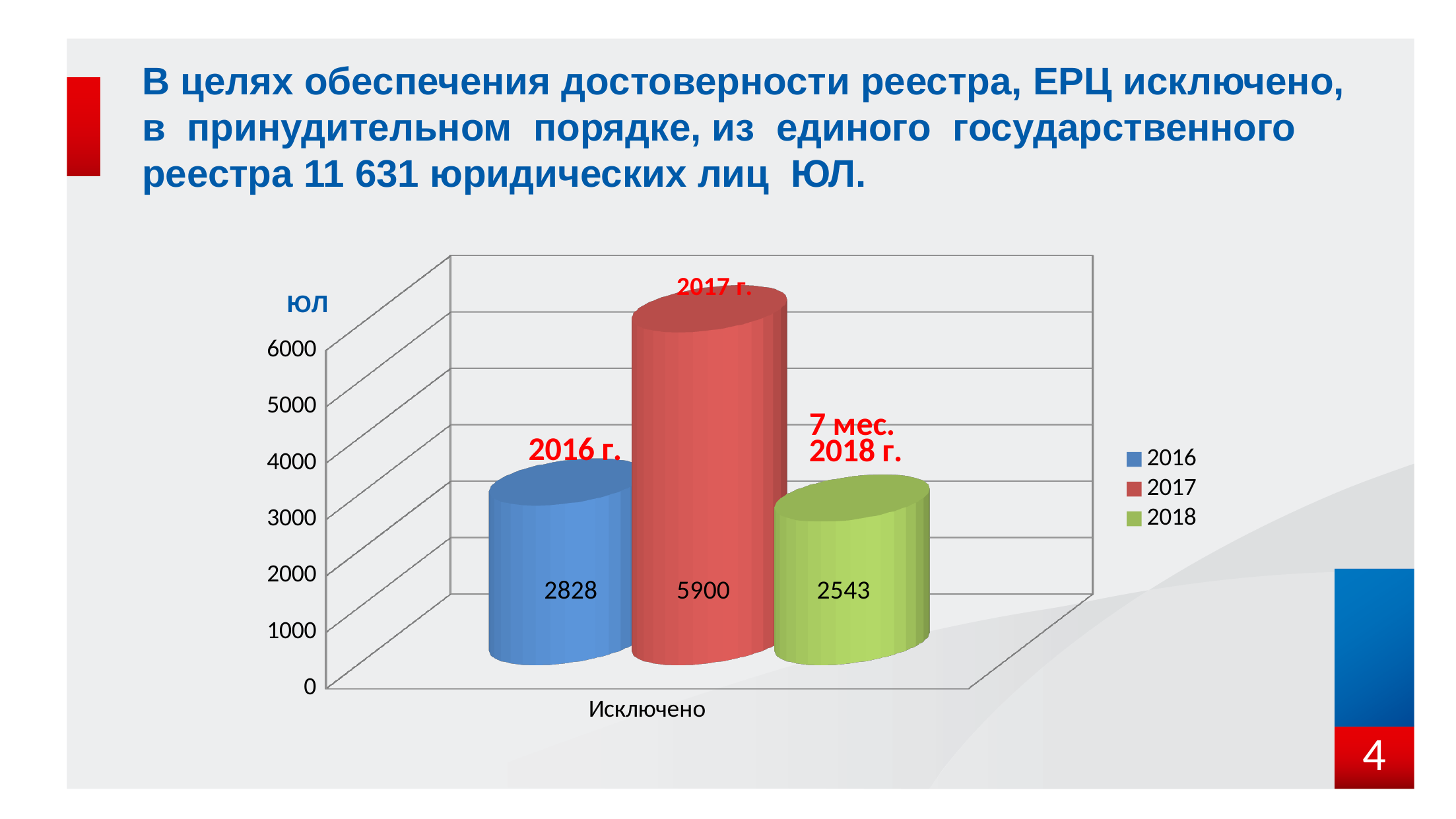

# В целях обеспечения достоверности реестра, ЕРЦ исключено, в  принудительном  порядке, из  единого  государственного реестра 11 631 юридических лиц  ЮЛ.

[unsupported chart]

4